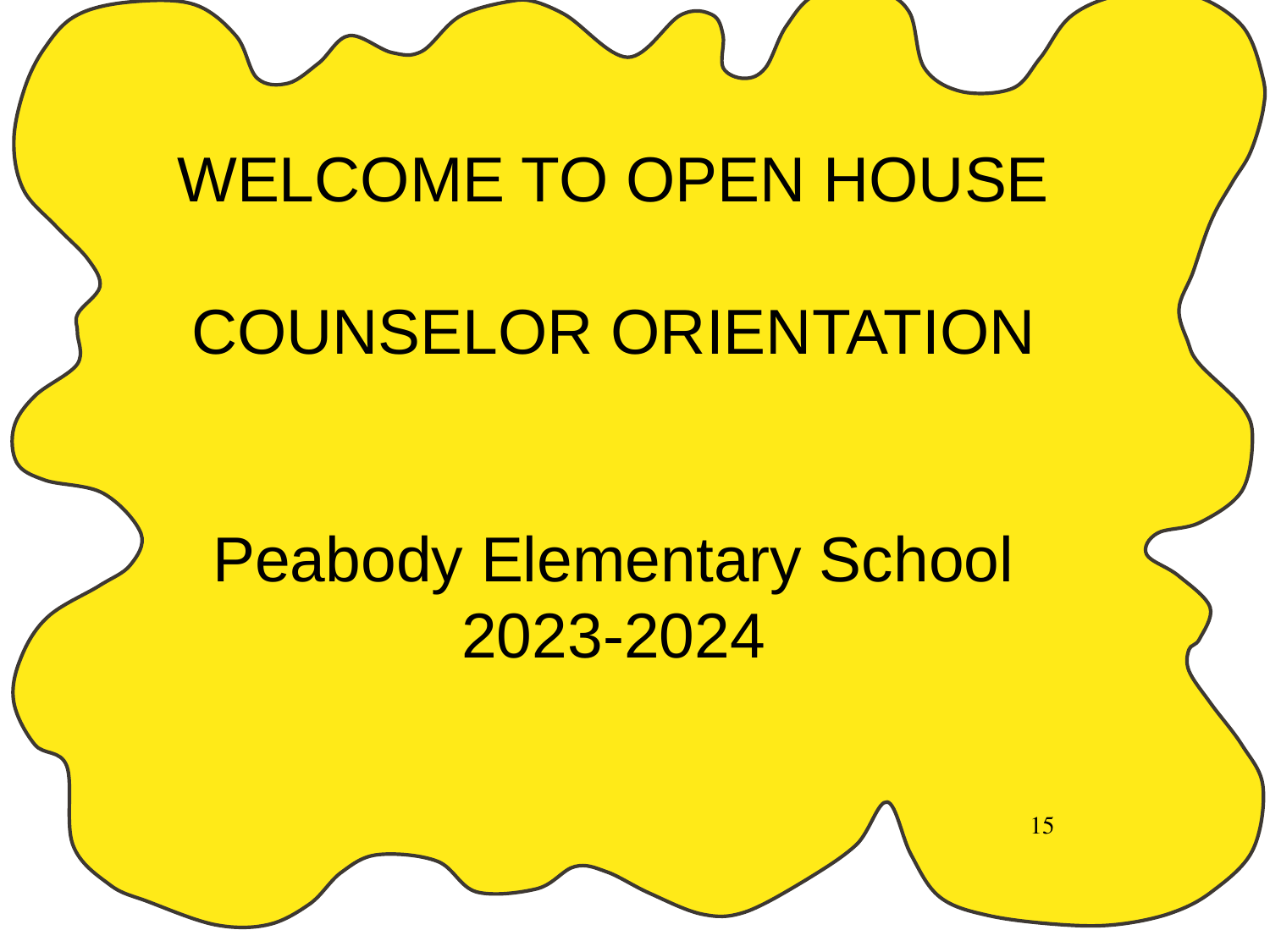

# WELCOME TO OPEN HOUSE COUNSELOR ORIENTATION Peabody Elementary School 2023-2024

15